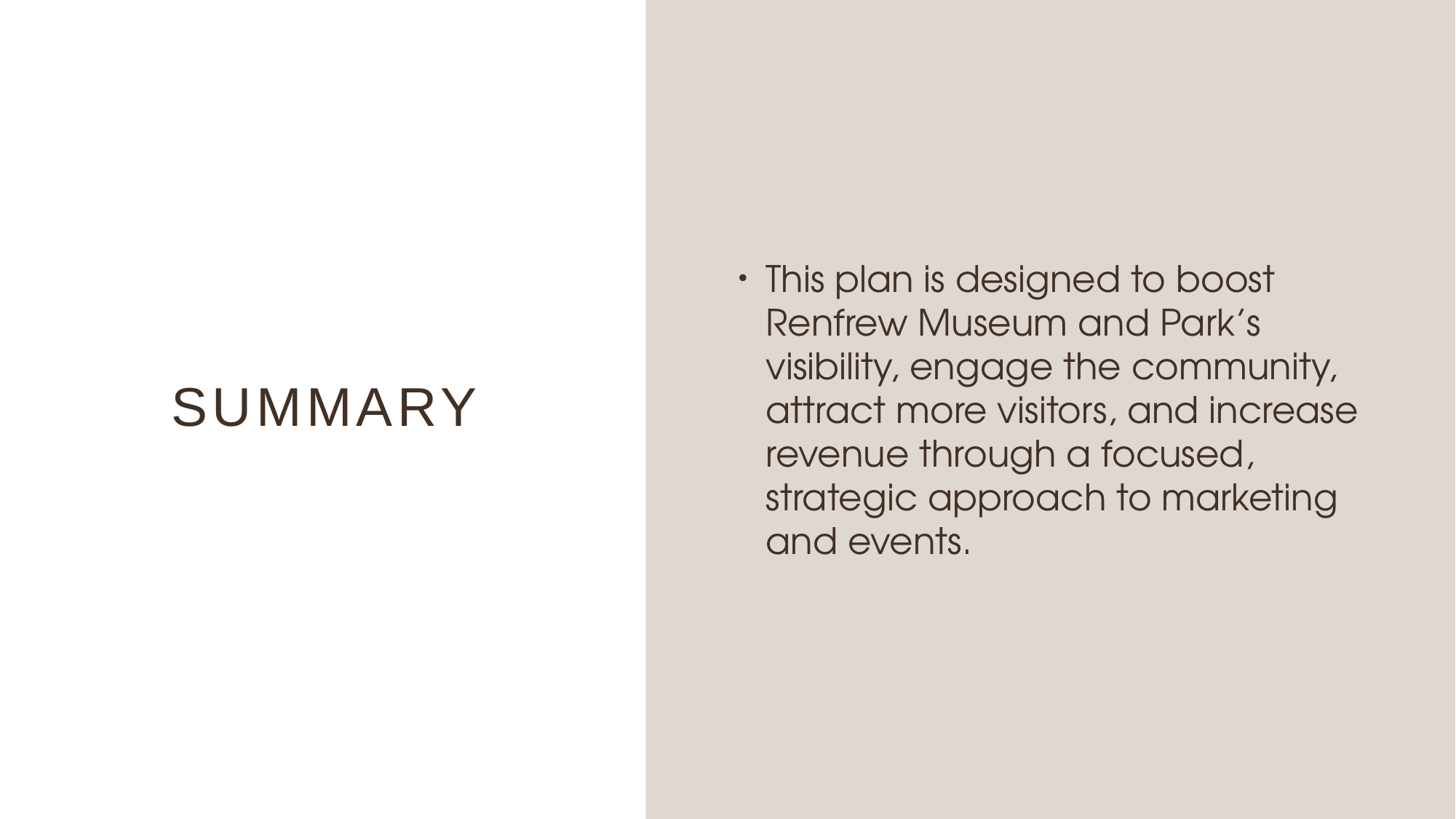

# Summary
This plan is designed to boost Renfrew Museum and Park’s visibility, engage the community, attract more visitors, and increase revenue through a focused, strategic approach to marketing and events.